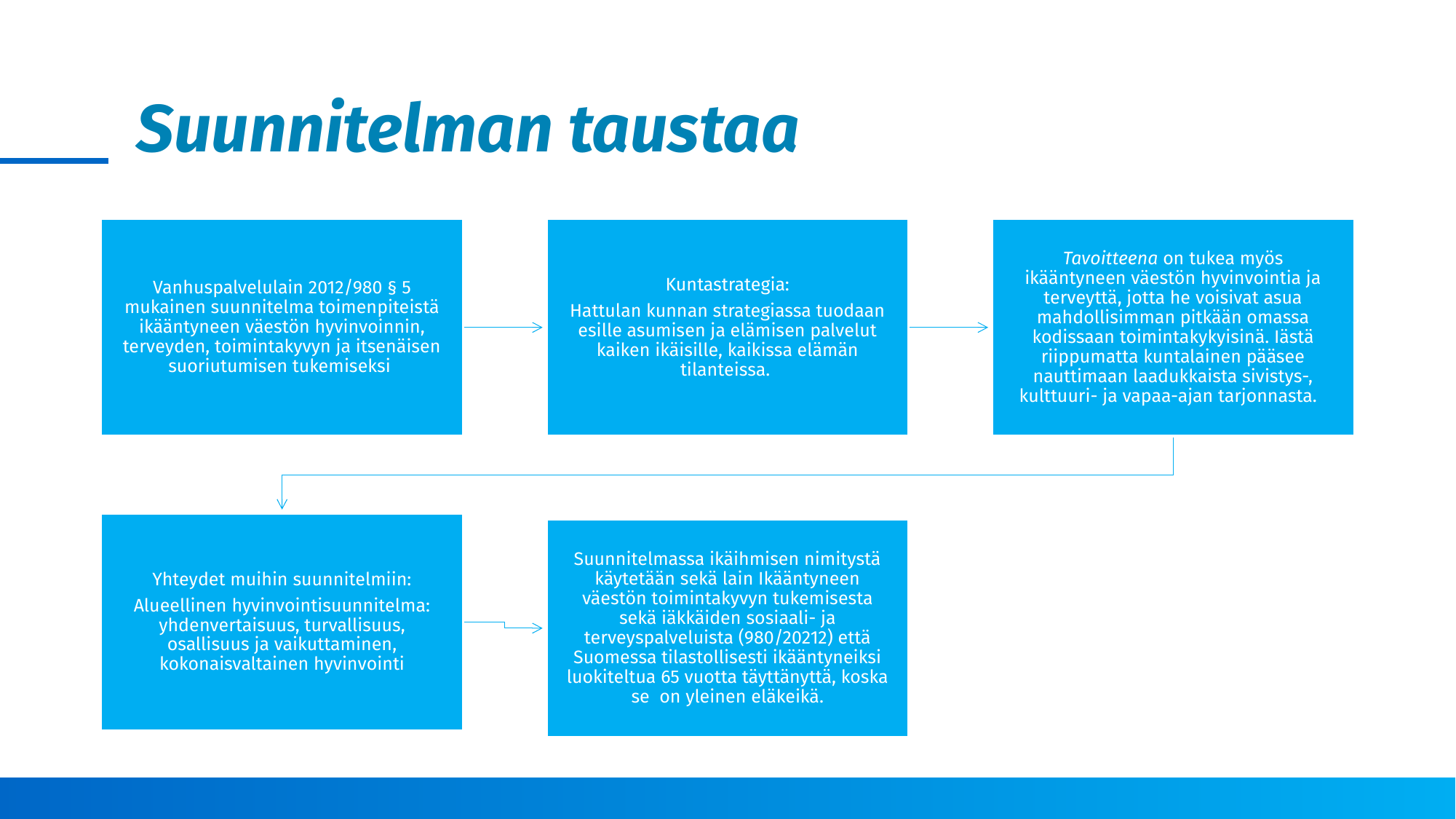

# Suunnitelman taustaa

Vanhuspalvelulain 2012/980 § 5 mukainen suunnitelma toimenpiteistä ikääntyneen väestön hyvinvoinnin, terveyden, toimintakyvyn ja itsenäisen suoriutumisen tukemiseksi

Kuntastrategia:
Hattulan kunnan strategiassa tuodaan esille asumisen ja elämisen palvelut kaiken ikäisille, kaikissa elämän tilanteissa.

Tavoitteena on tukea myös ikääntyneen väestön hyvinvointia ja terveyttä, jotta he voisivat asua mahdollisimman pitkään omassa kodissaan toimintakykyisinä. Iästä riippumatta kuntalainen pääsee nauttimaan laadukkaista sivistys-, kulttuuri- ja vapaa-ajan tarjonnasta.

Yhteydet muihin suunnitelmiin:
Alueellinen hyvinvointisuunnitelma: yhdenvertaisuus, turvallisuus, osallisuus ja vaikuttaminen, kokonaisvaltainen hyvinvointi
Suunnitelmassa ikäihmisen nimitystä käytetään sekä lain Ikääntyneen väestön toimintakyvyn tukemisesta sekä iäkkäiden sosiaali- ja terveyspalveluista (980/20212) että Suomessa tilastollisesti ikääntyneiksi luokiteltua 65 vuotta täyttänyttä, koska se  on yleinen eläkeikä.